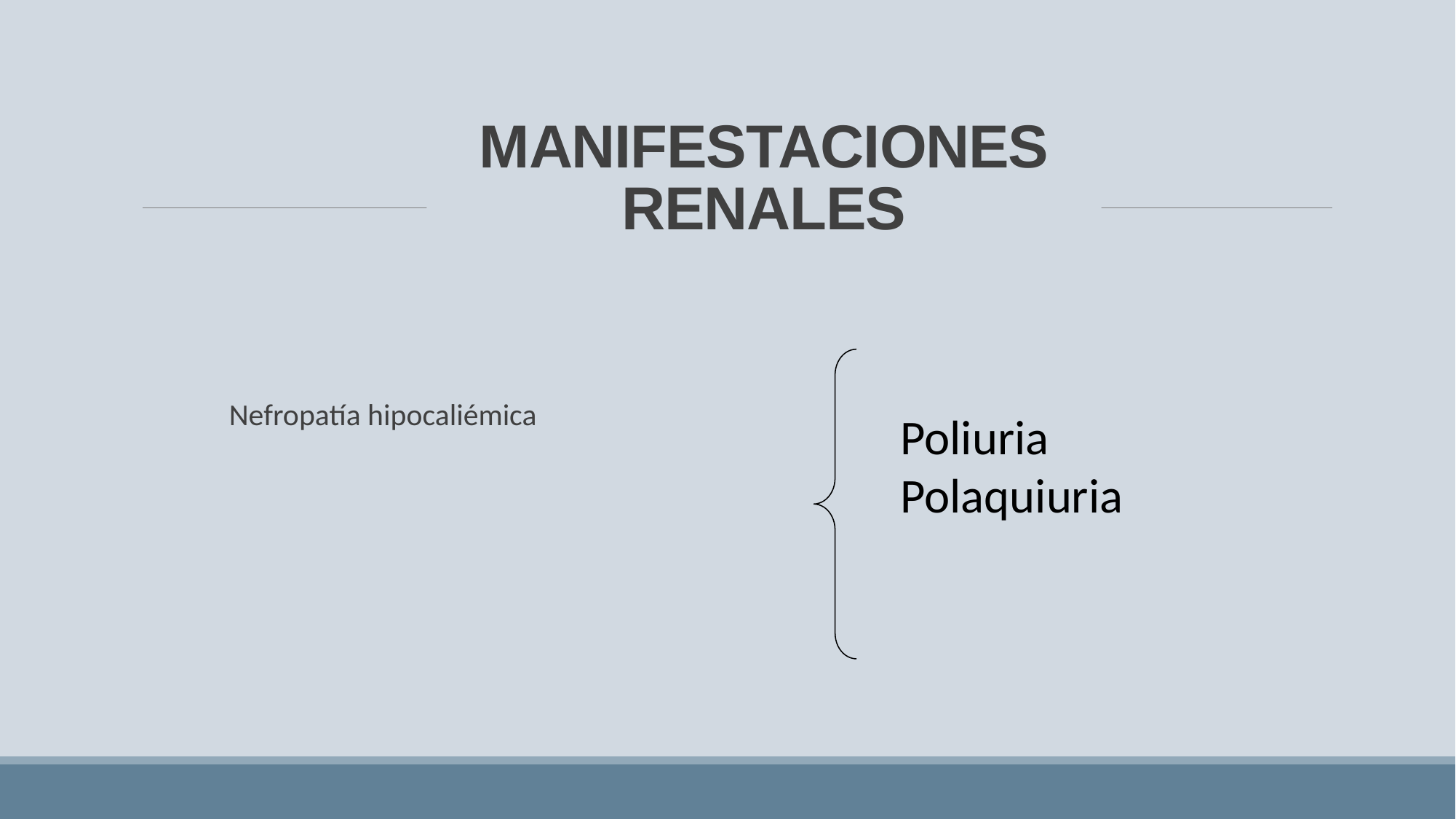

# MANIFESTACIONES RENALES

Nefropatía hipocaliémica

Poliuria
Polaquiuria